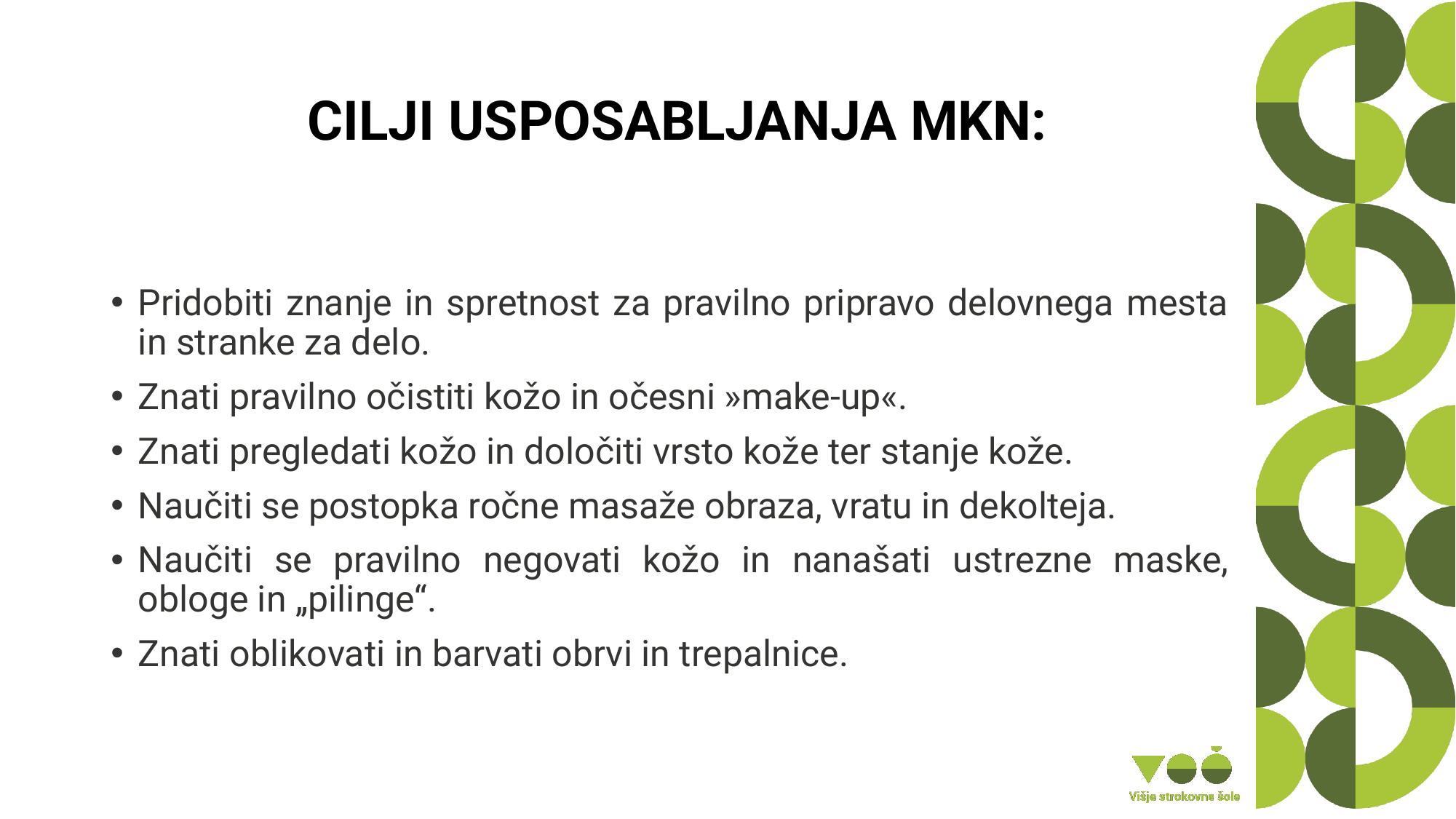

# CILJI USPOSABLJANJA MKN:
Pridobiti znanje in spretnost za pravilno pripravo delovnega mesta in stranke za delo.
Znati pravilno očistiti kožo in očesni »make-up«.
Znati pregledati kožo in določiti vrsto kože ter stanje kože.
Naučiti se postopka ročne masaže obraza, vratu in dekolteja.
Naučiti se pravilno negovati kožo in nanašati ustrezne maske, obloge in „pilinge“.
Znati oblikovati in barvati obrvi in trepalnice.